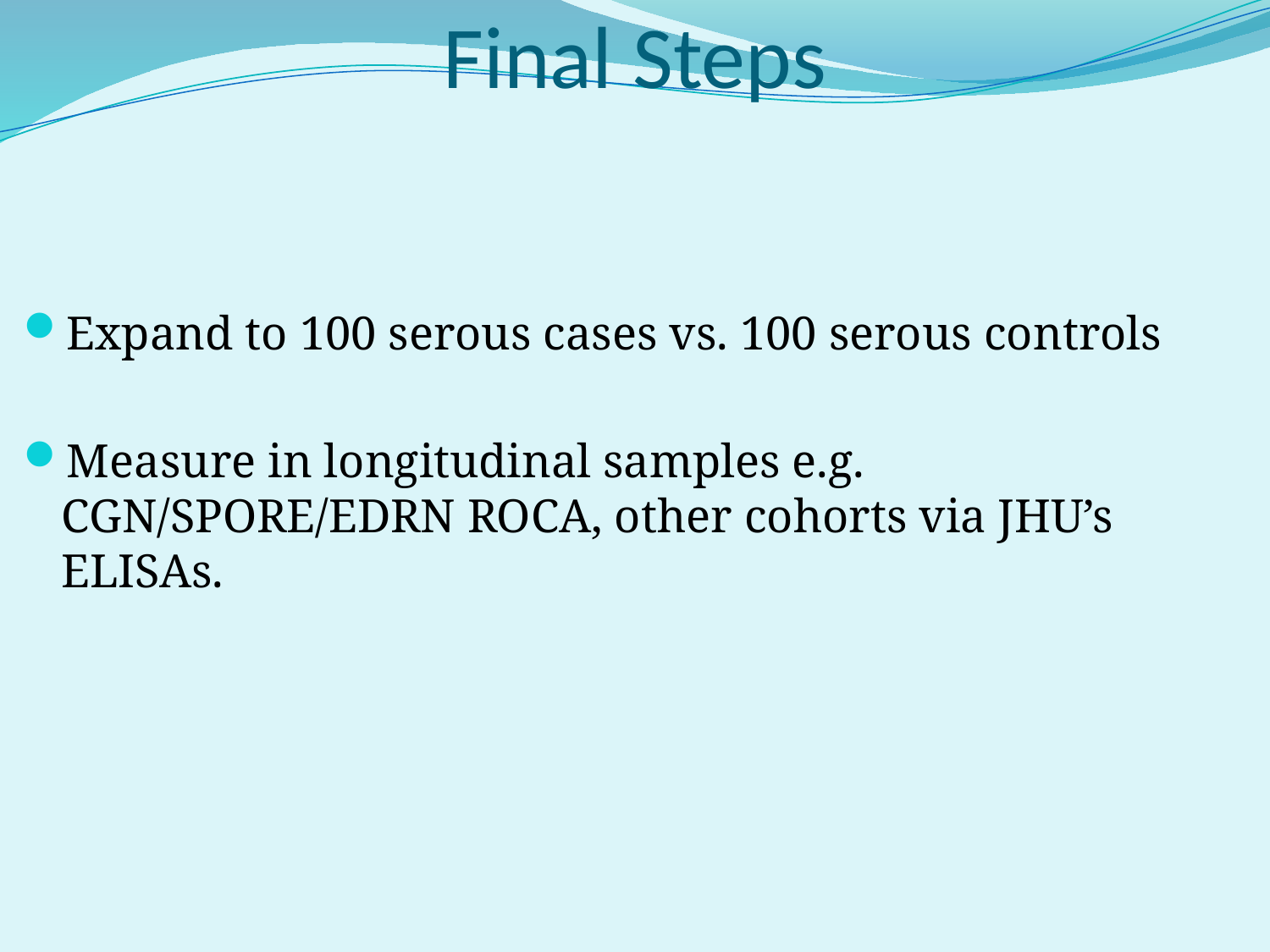

# Final Steps

Expand to 100 serous cases vs. 100 serous controls

Measure in longitudinal samples e.g. CGN/SPORE/EDRN ROCA, other cohorts via JHU’s ELISAs.